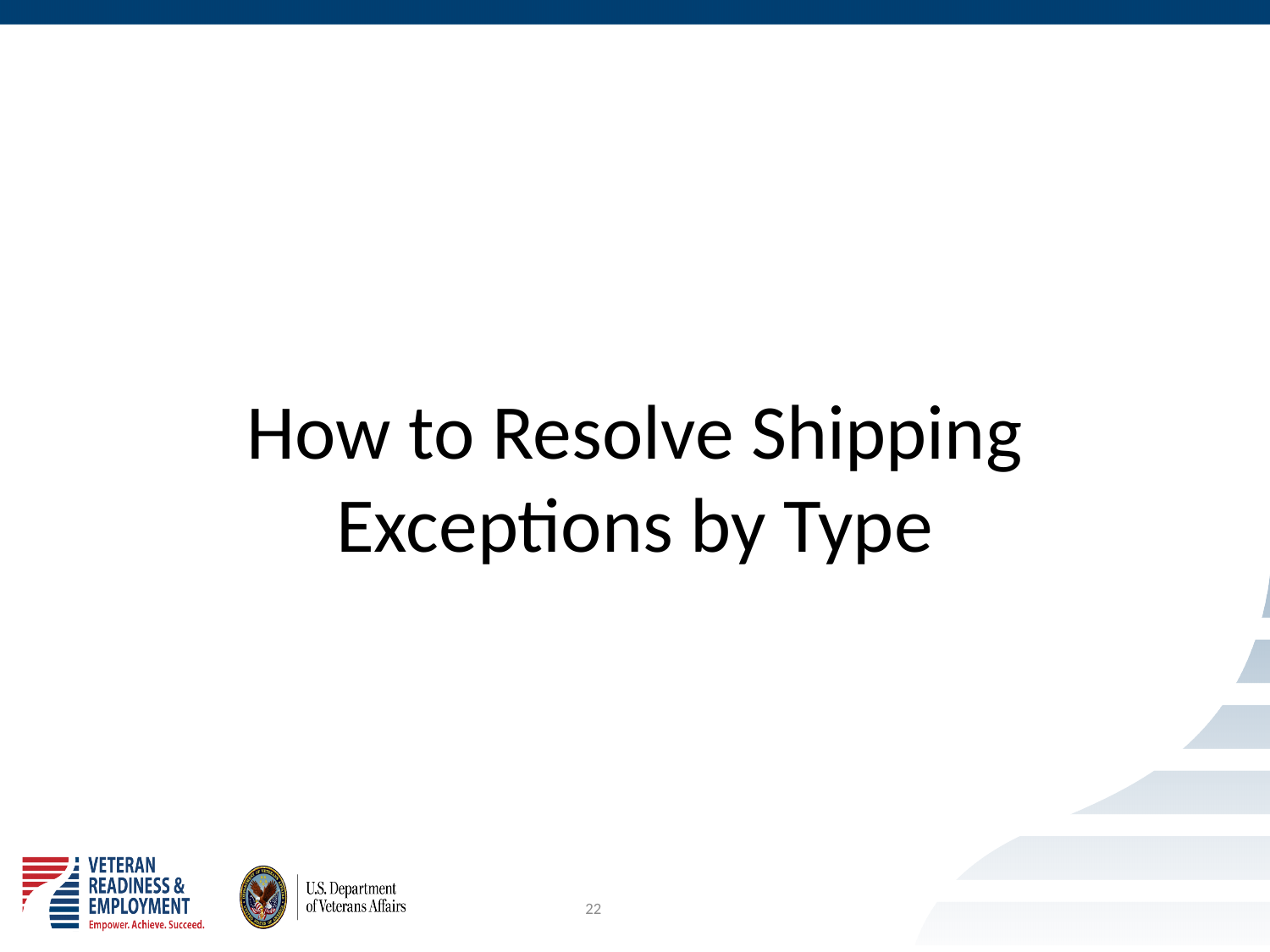

#
How to Resolve Shipping Exceptions by Type
22